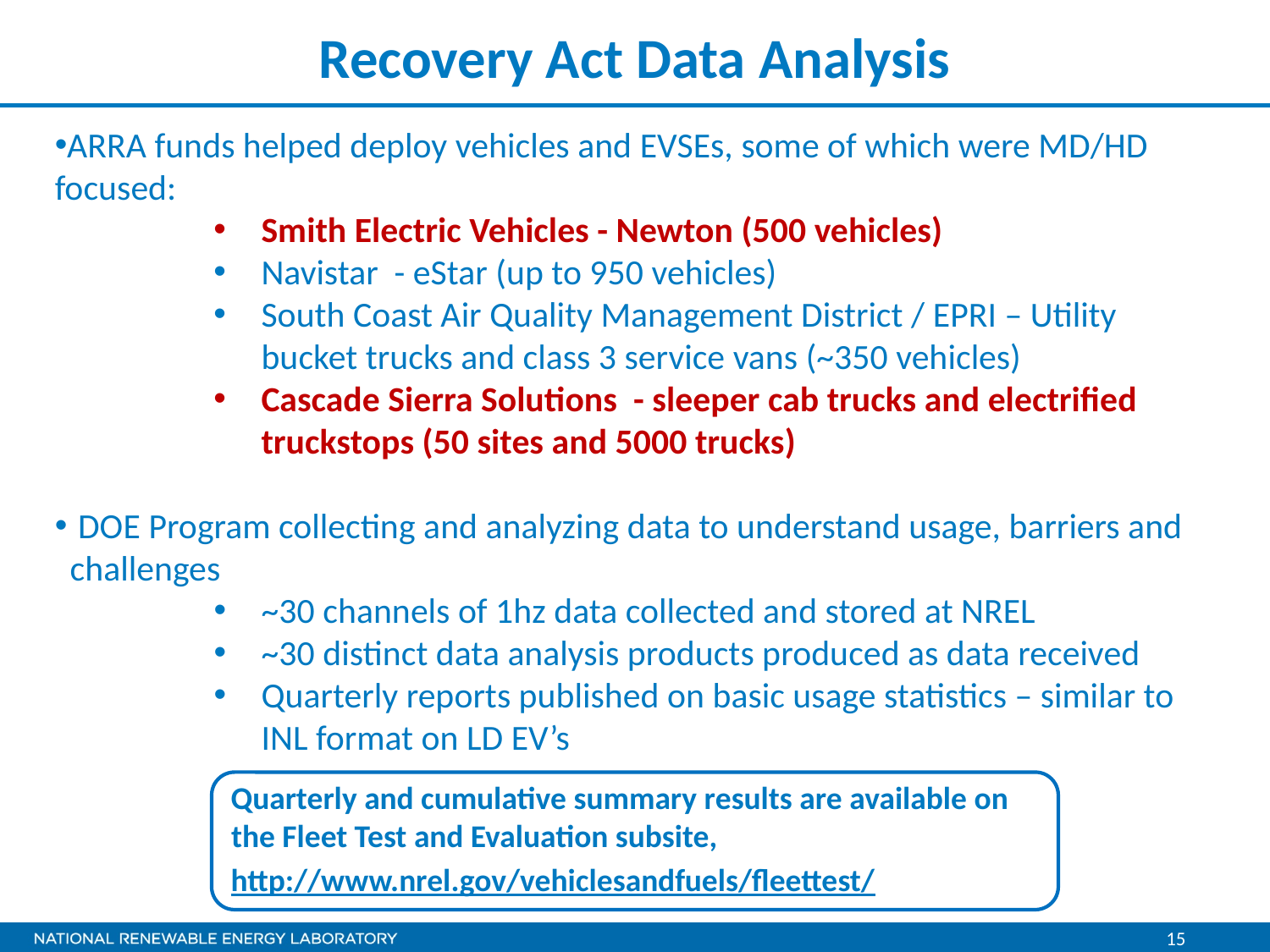

# Recovery Act Data Analysis
ARRA funds helped deploy vehicles and EVSEs, some of which were MD/HD focused:
Smith Electric Vehicles - Newton (500 vehicles)
Navistar  - eStar (up to 950 vehicles)
South Coast Air Quality Management District / EPRI – Utility bucket trucks and class 3 service vans (~350 vehicles)
Cascade Sierra Solutions  - sleeper cab trucks and electrified truckstops (50 sites and 5000 trucks)

 DOE Program collecting and analyzing data to understand usage, barriers and challenges
~30 channels of 1hz data collected and stored at NREL
~30 distinct data analysis products produced as data received
Quarterly reports published on basic usage statistics – similar to INL format on LD EV’s

Quarterly and cumulative summary results are available on the Fleet Test and Evaluation subsite,
http://www.nrel.gov/vehiclesandfuels/fleettest/